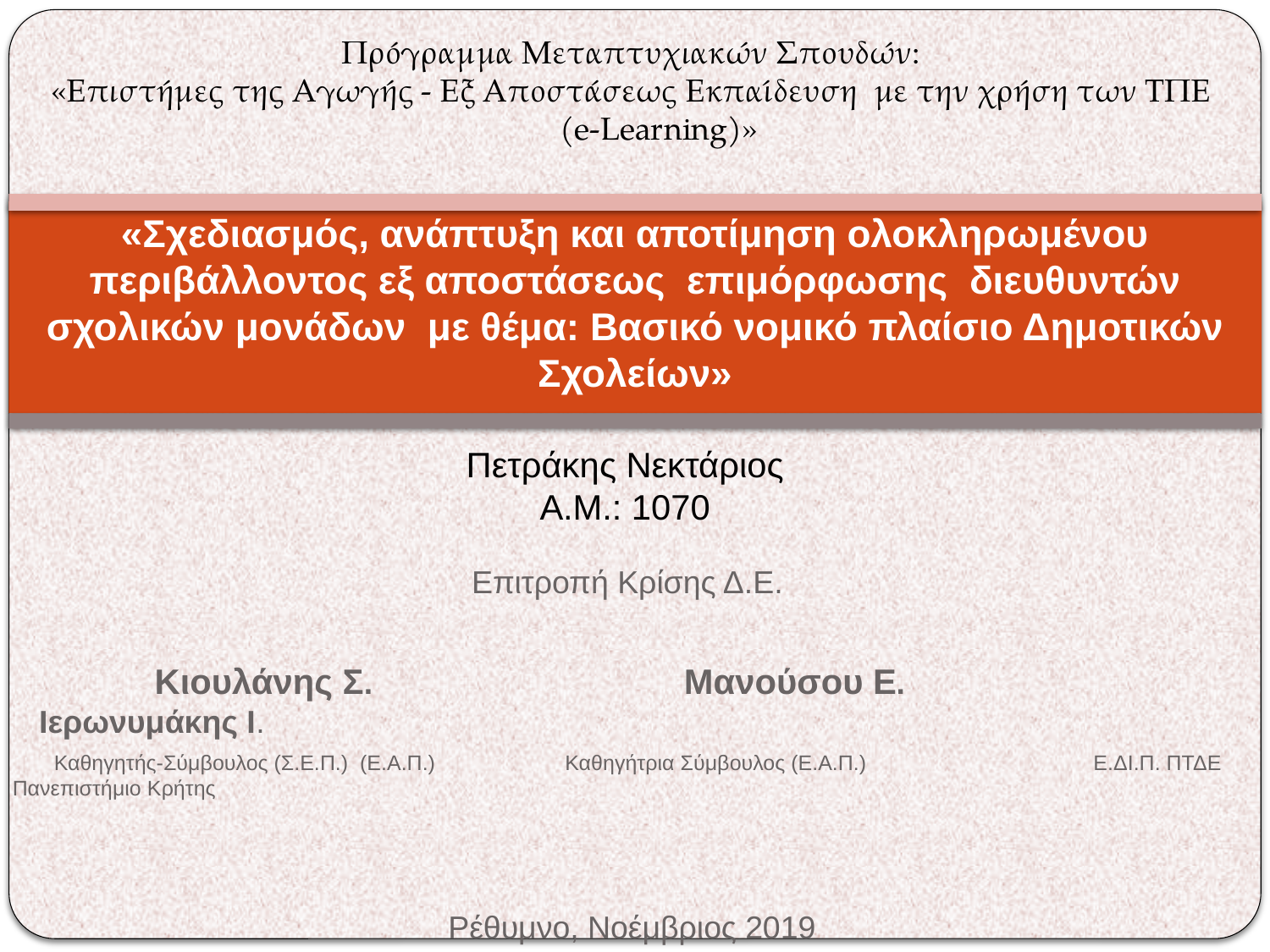

Πρόγραμμα Μεταπτυχιακών Σπουδών:
«Επιστήμες της Αγωγής - Εξ Αποστάσεως Εκπαίδευση  με την χρήση των ΤΠΕ        (e-Learning)»
# «Σχεδιασμός, ανάπτυξη και αποτίμηση ολοκληρωμένου περιβάλλοντος εξ αποστάσεως  επιμόρφωσης  διευθυντών σχολικών μονάδων  με θέμα: Βασικό νομικό πλαίσιο Δημοτικών Σχολείων»
Πετράκης Νεκτάριος
Α.Μ.: 1070

Επιτροπή Κρίσης Δ.Ε.

                Κιουλάνης Σ.                                   Μανούσου Ε.                                         Ιερωνυμάκης Ι.
       Καθηγητής-Σύμβουλος (Σ.Ε.Π.)  (Ε.Α.Π.)                      Καθηγήτρια Σύμβουλος (Ε.Α.Π.)                                      Ε.ΔΙ.Π. ΠΤΔΕ Πανεπιστήμιο Κρήτης

 Ρέθυμνο, Νοέμβριος 2019